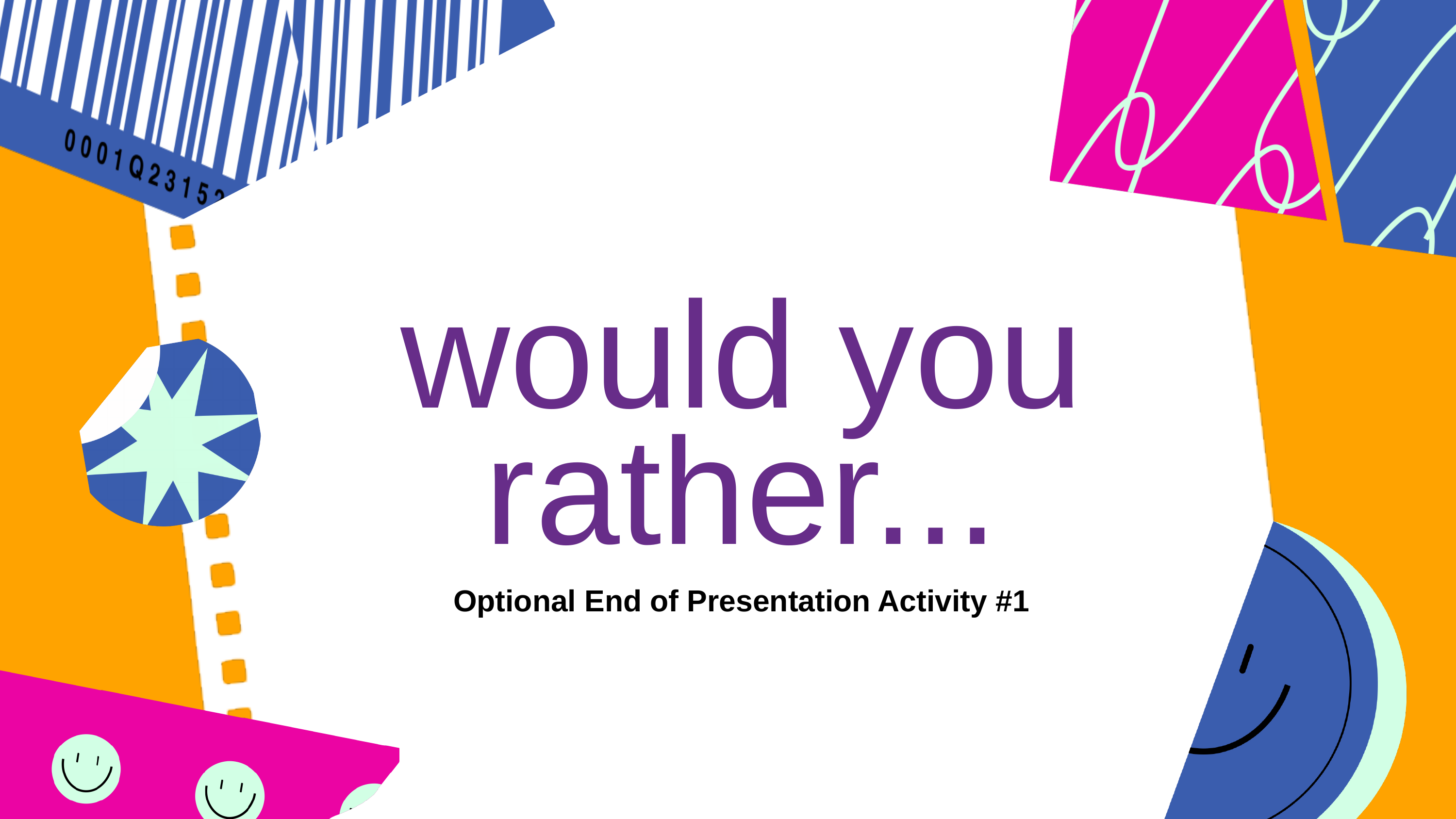

would you rather...

Optional End of Presentation Activity #1